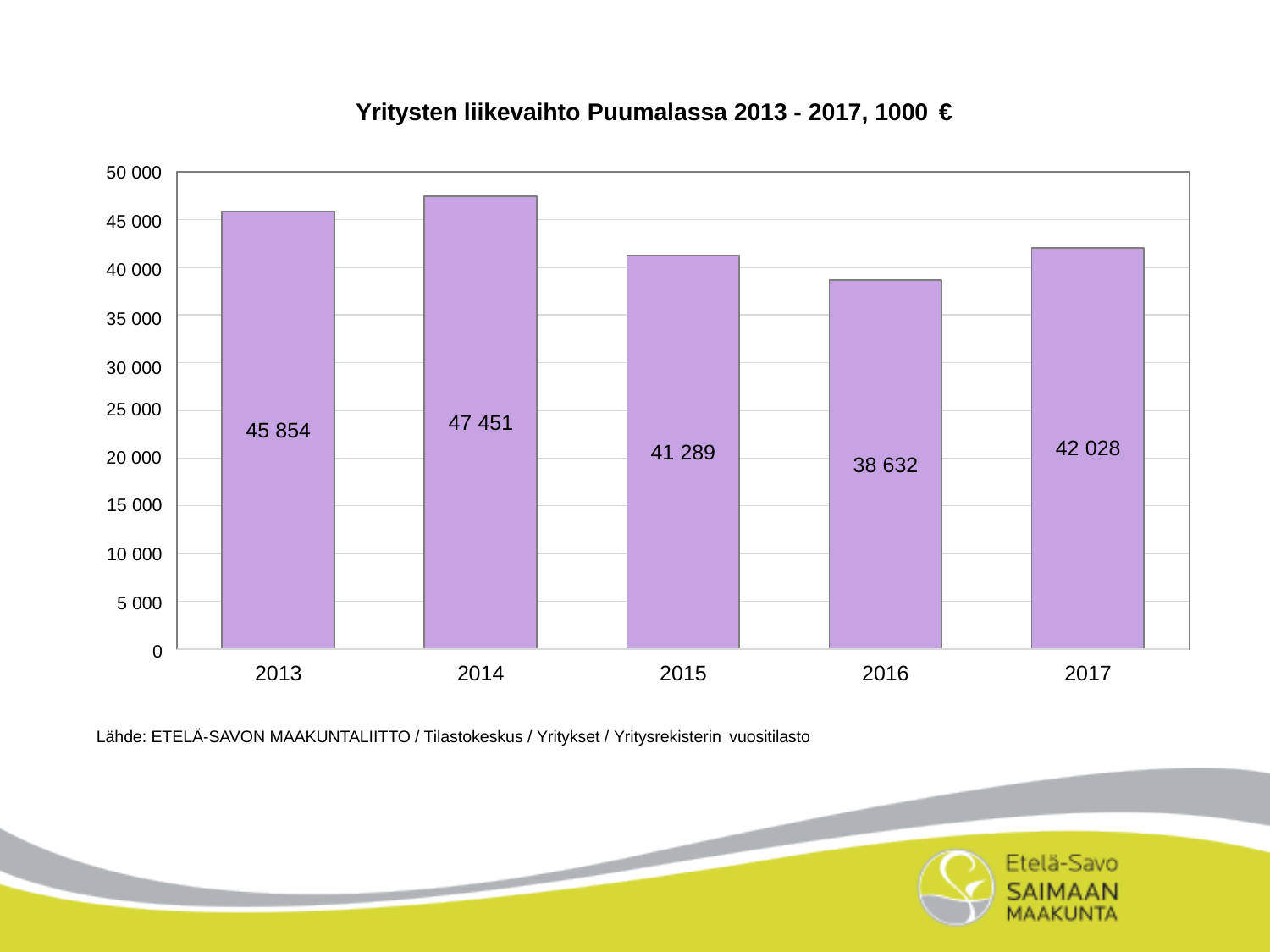

Yritysten liikevaihto Puumalassa 2013 - 2017, 1000 €

50 000

45 000

40 000

35 000

30 000

25 000
47 451

45 854
42 028
41 289
20 000
38 632

15 000

10 000

5 000

0

2013
2014
2015
2016
2017
Lähde: ETELÄ-SAVON MAAKUNTALIITTO / Tilastokeskus / Yritykset / Yritysrekisterin vuositilasto